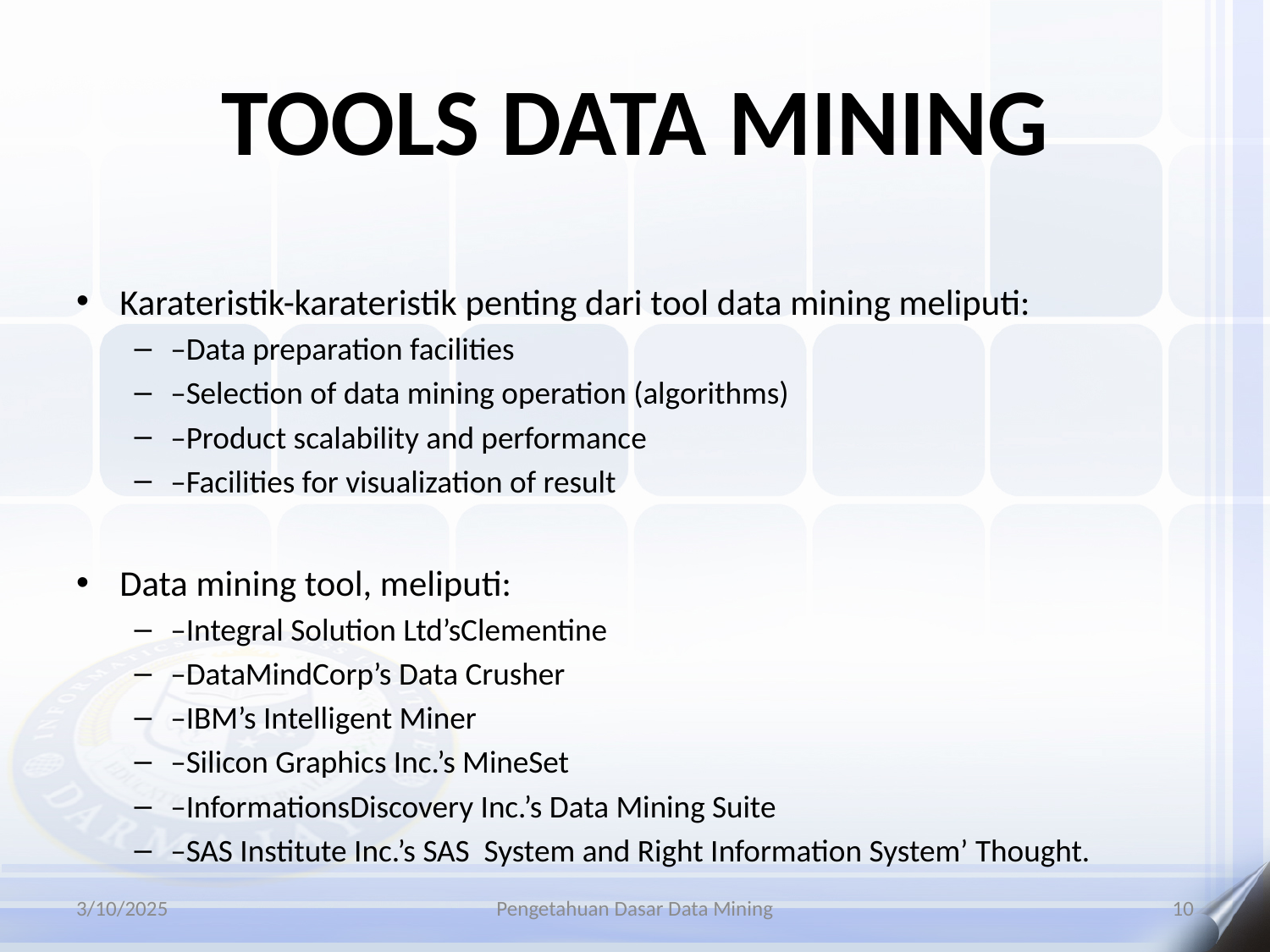

# TOOLS DATA MINING

Karateristik-karateristik penting dari tool data mining meliputi:
–Data preparation facilities
–Selection of data mining operation (algorithms)
–Product scalability and performance
–Facilities for visualization of result

Data mining tool, meliputi:
–Integral Solution Ltd’sClementine
–DataMindCorp’s Data Crusher
–IBM’s Intelligent Miner
–Silicon Graphics Inc.’s MineSet
–InformationsDiscovery Inc.’s Data Mining Suite
–SAS Institute Inc.’s SAS  System and Right Information System’ Thought.

3/10/2025
Pengetahuan Dasar Data Mining
10